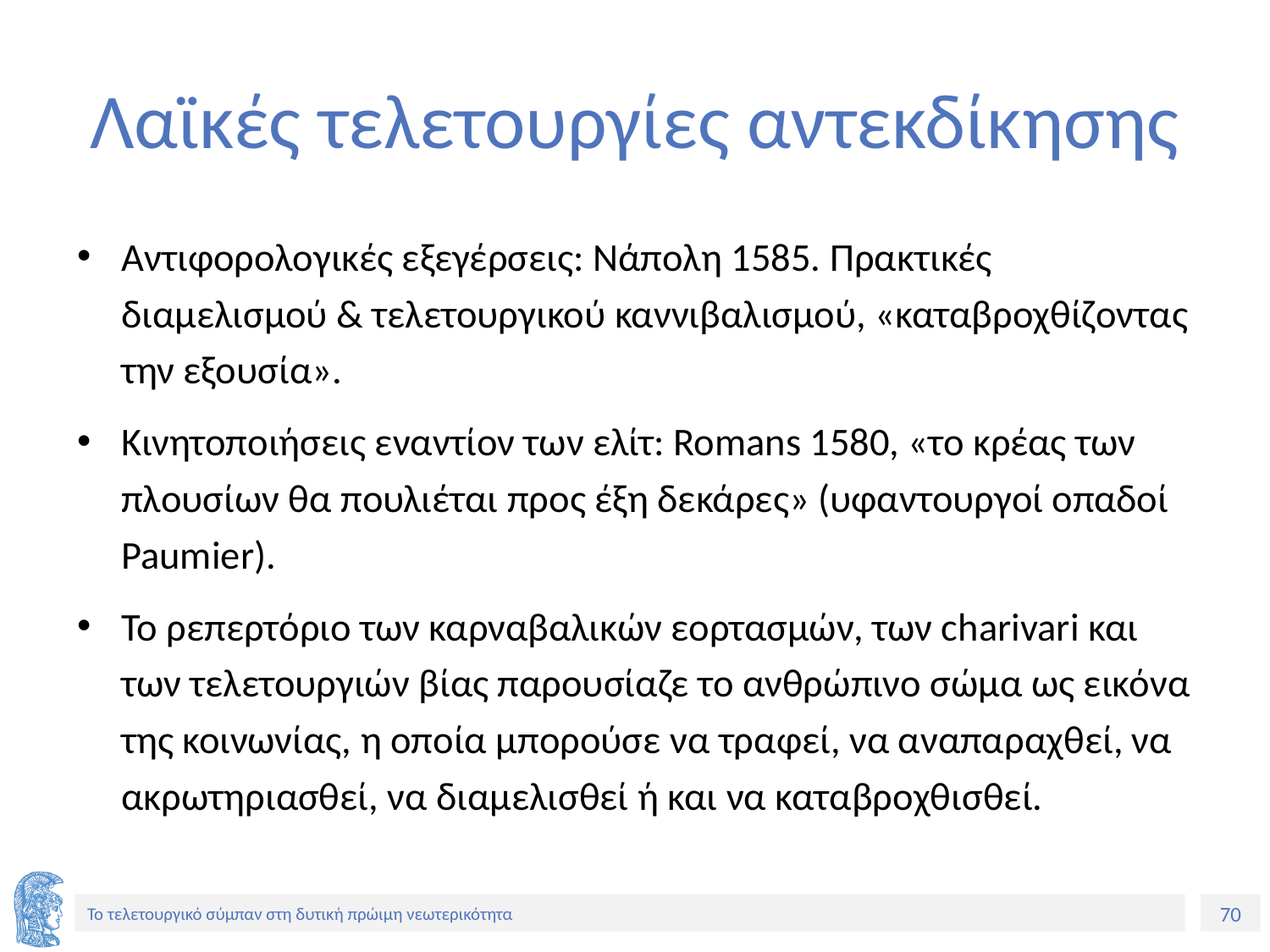

# Λαϊκές τελετουργίες αντεκδίκησης
Αντιφορολογικές εξεγέρσεις: Νάπολη 1585. Πρακτικές διαμελισμού & τελετουργικού καννιβαλισμού, «καταβροχθίζοντας την εξουσία».
Κινητοποιήσεις εναντίον των ελίτ: Romans 1580, «το κρέας των πλουσίων θα πουλιέται προς έξη δεκάρες» (υφαντουργοί οπαδοί Paumier).
To ρεπερτόριο των καρναβαλικών εορτασμών, των charivari και των τελετουργιών βίας παρουσίαζε το ανθρώπινο σώμα ως εικόνα της κοινωνίας, η οποία μπορούσε να τραφεί, να αναπαραχθεί, να ακρωτηριασθεί, να διαμελισθεί ή και να καταβροχθισθεί.